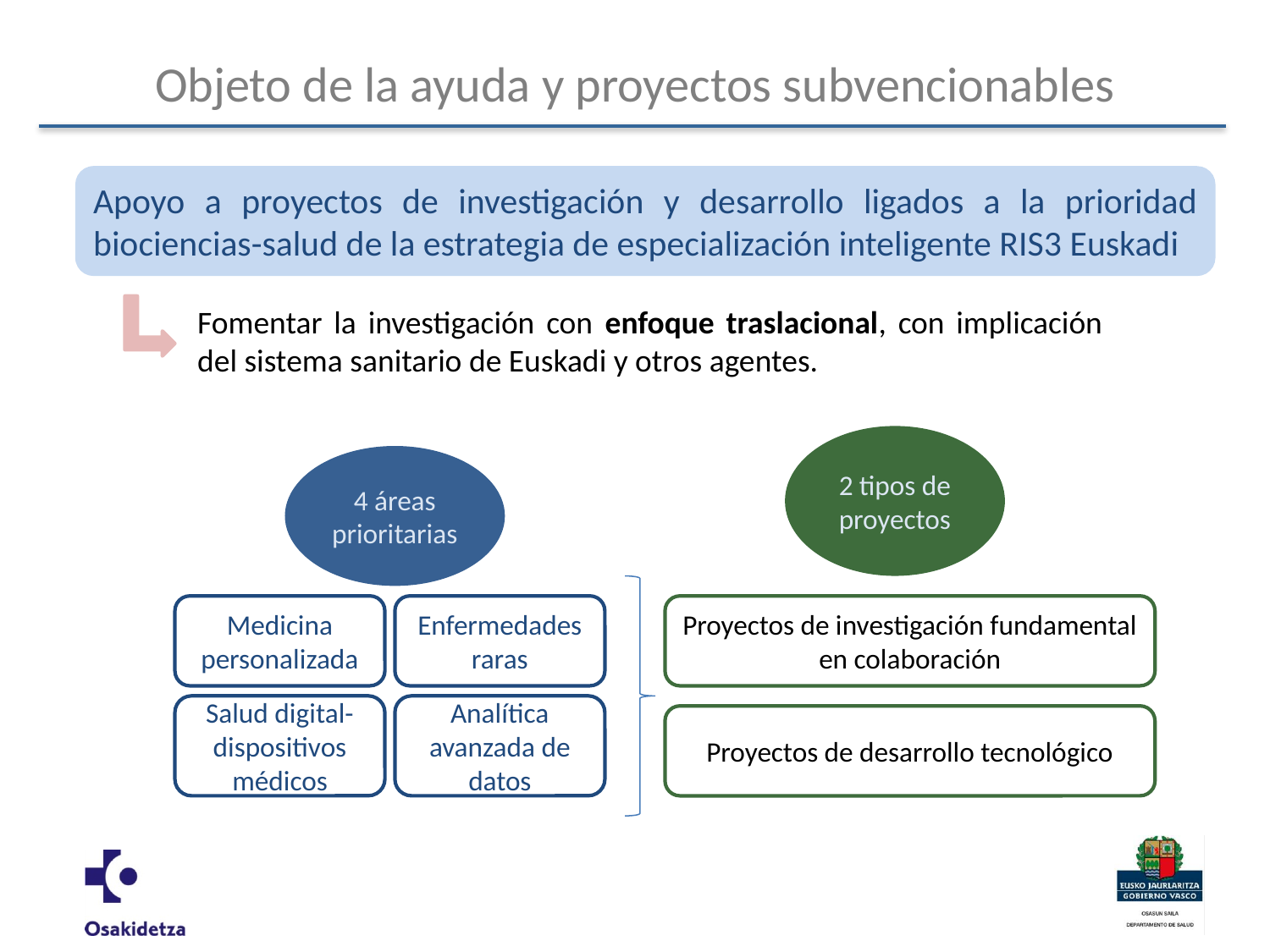

# Objeto de la ayuda y proyectos subvencionables
Apoyo a proyectos de investigación y desarrollo ligados a la prioridad biociencias-salud de la estrategia de especialización inteligente RIS3 Euskadi
Fomentar la investigación con enfoque traslacional, con implicación del sistema sanitario de Euskadi y otros agentes.

2 tipos de proyectos
4 áreas prioritarias

Medicina personalizada
Enfermedades raras
Proyectos de investigación fundamental en colaboración
Salud digital-dispositivos médicos
Analítica avanzada de datos
Proyectos de desarrollo tecnológico